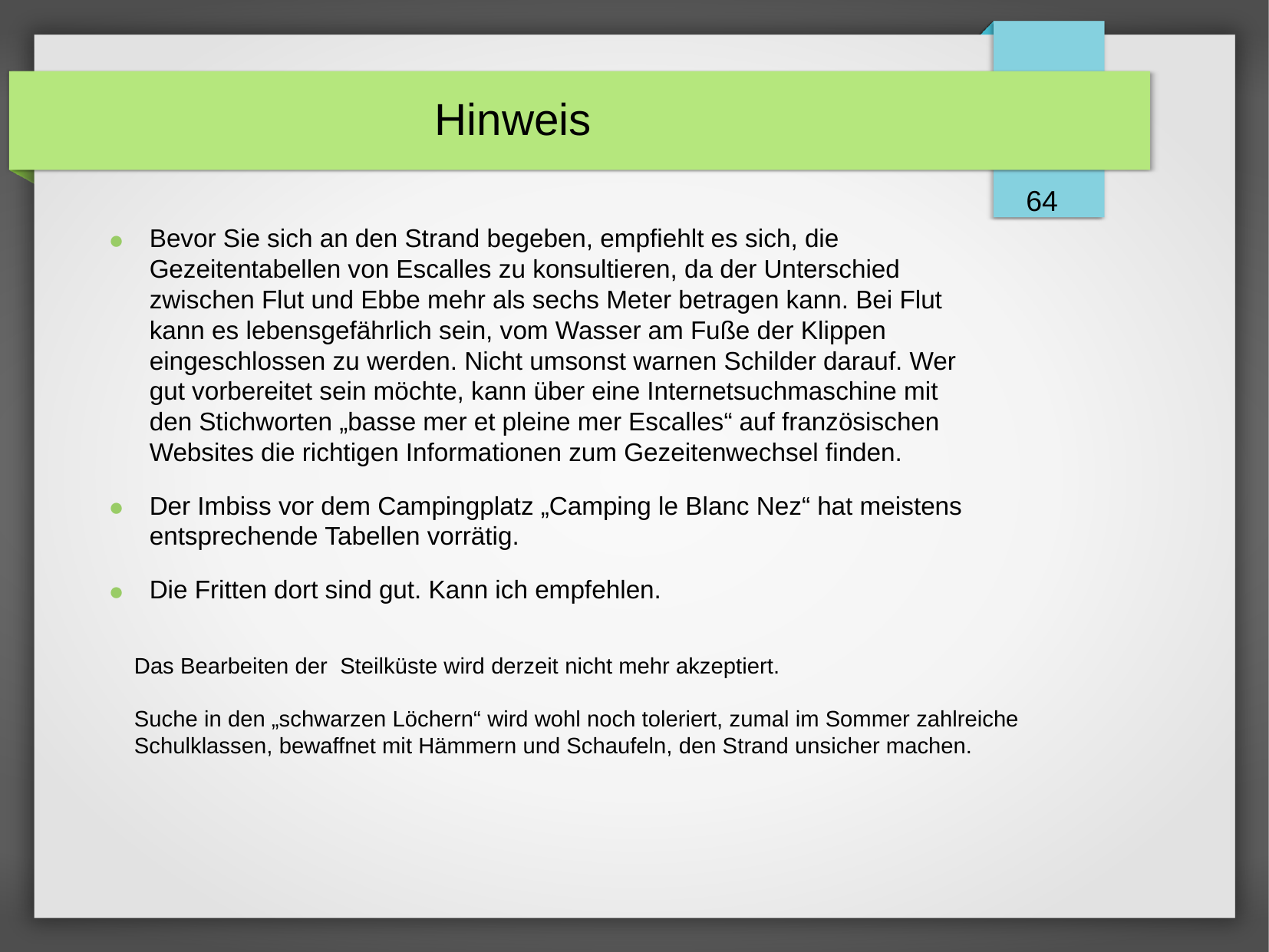

Hinweis
64
Bevor Sie sich an den Strand begeben, empfiehlt es sich, die Gezeitentabellen von Escalles zu konsultieren, da der Unterschied zwischen Flut und Ebbe mehr als sechs Meter betragen kann. Bei Flut kann es lebensgefährlich sein, vom Wasser am Fuße der Klippen eingeschlossen zu werden. Nicht umsonst warnen Schilder darauf. Wer gut vorbereitet sein möchte, kann über eine Internetsuchmaschine mit den Stichworten „basse mer et pleine mer Escalles“ auf französischen Websites die richtigen Informationen zum Gezeitenwechsel finden.
Der Imbiss vor dem Campingplatz „Camping le Blanc Nez“ hat meistens entsprechende Tabellen vorrätig.
Die Fritten dort sind gut. Kann ich empfehlen.
Das Bearbeiten der  Steilküste wird derzeit nicht mehr akzeptiert.

Suche in den „schwarzen Löchern“ wird wohl noch toleriert, zumal im Sommer zahlreiche Schulklassen, bewaffnet mit Hämmern und Schaufeln, den Strand unsicher machen.